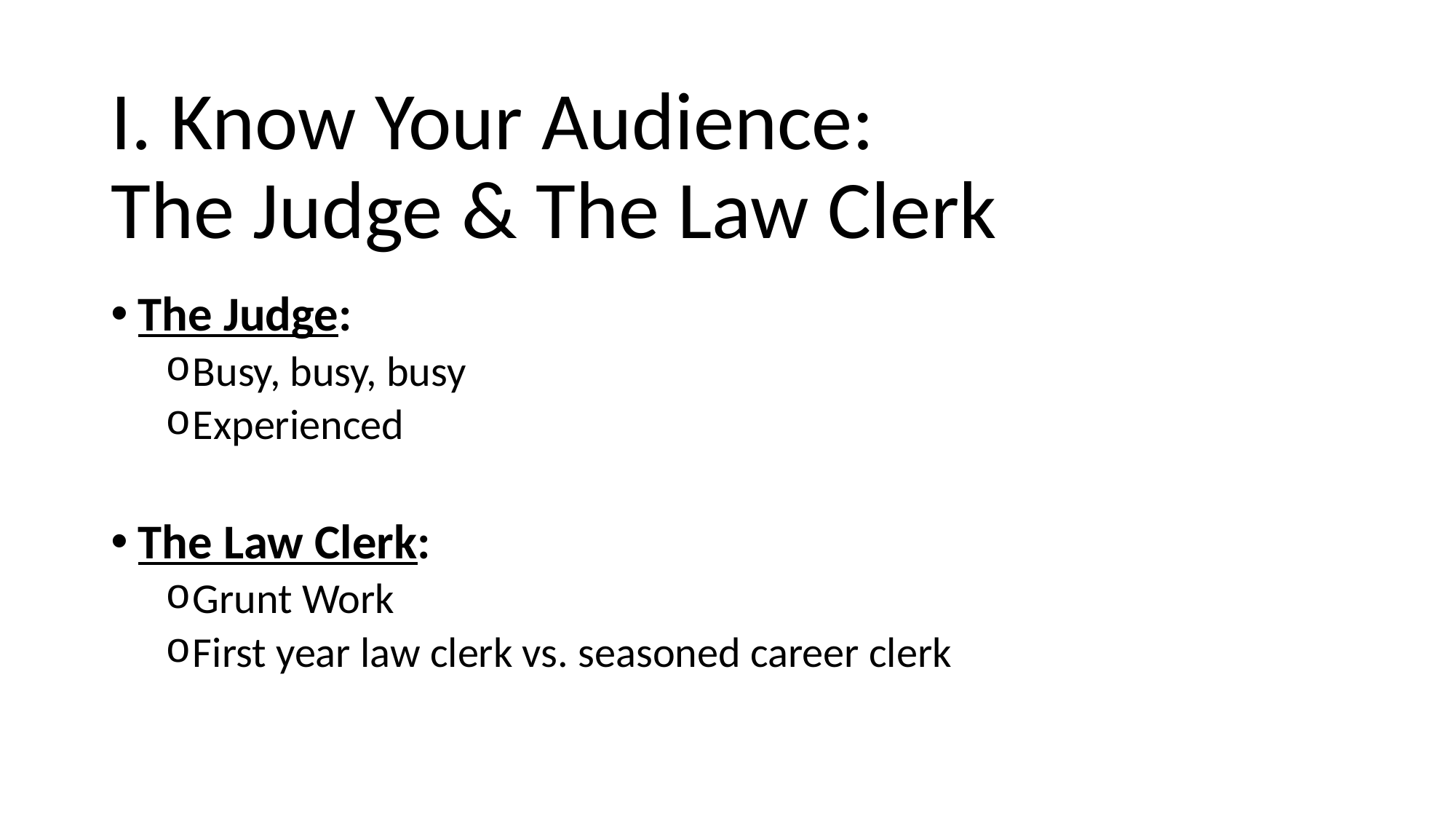

# I. Know Your Audience: The Judge & The Law Clerk
The Judge:
Busy, busy, busy
Experienced

The Law Clerk:
Grunt Work
First year law clerk vs. seasoned career clerk